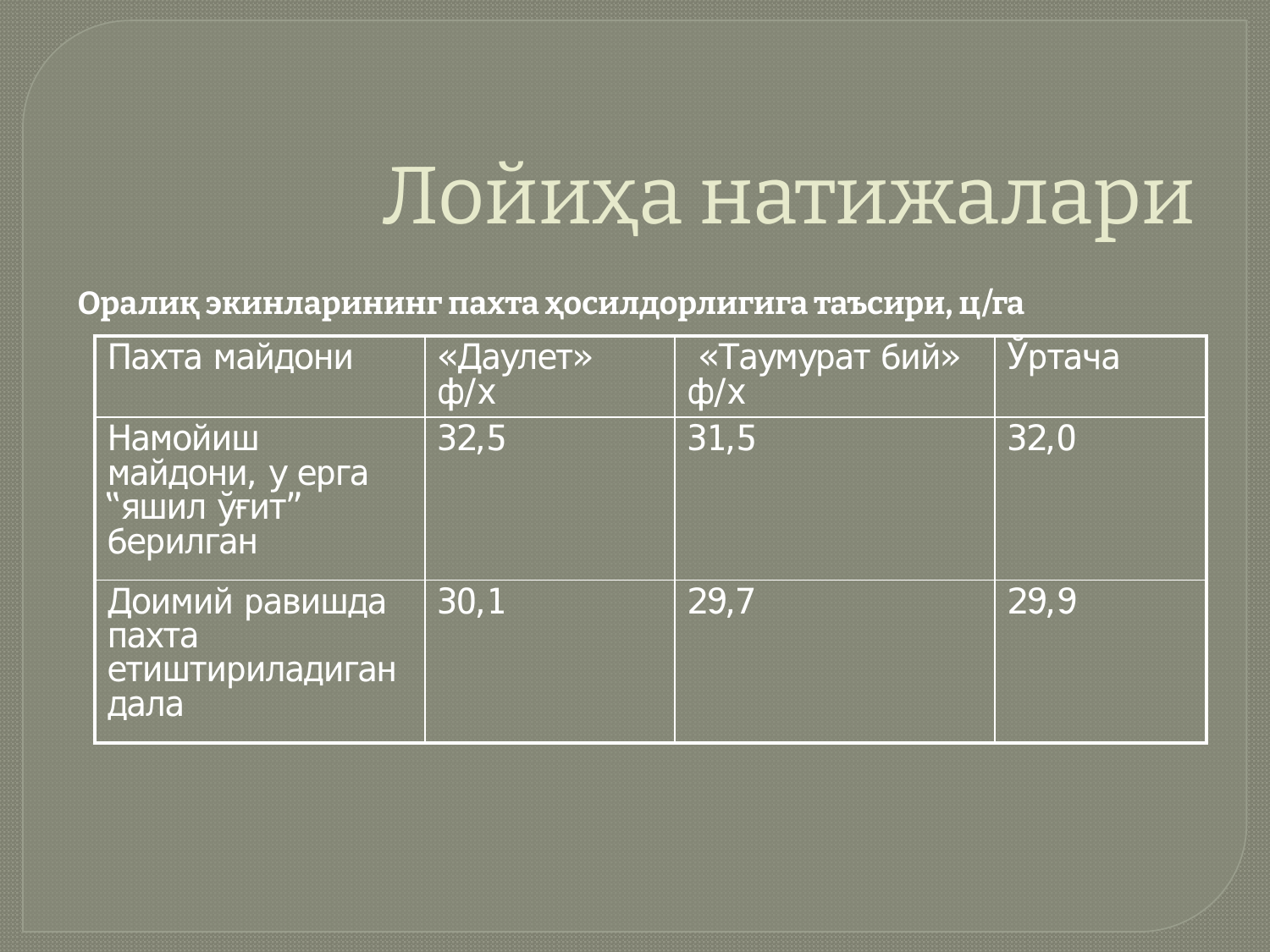

# Лойиҳа натижалари
Оралиқ экинларининг пахта ҳосилдорлигига таъсири, ц/га

| Пахта майдони | «Даулет» ф/х | «Таумурат бий» ф/х | Ўртача |
| --- | --- | --- | --- |
| Намойиш майдони, у ерга “яшил ўғит” берилган | 32,5 | 31,5 | 32,0 |
| Доимий равишда пахта етиштириладиган дала | 30,1 | 29,7 | 29,9 |